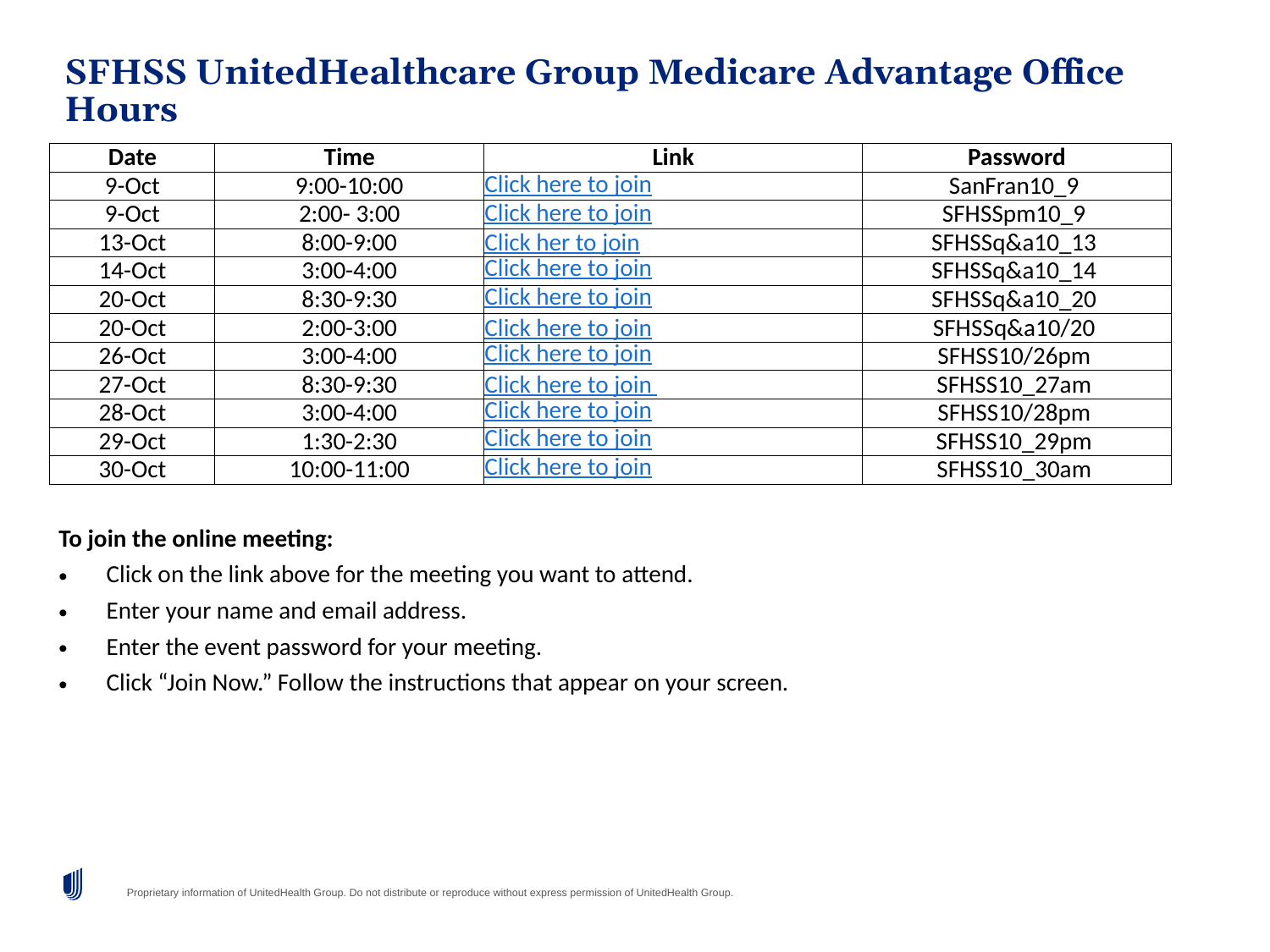

# SFHSS UnitedHealthcare Group Medicare Advantage Office Hours
| Date | Time | Link | Password |
| --- | --- | --- | --- |
| 9-Oct | 9:00-10:00 | Click here to join | SanFran10\_9 |
| 9-Oct | 2:00- 3:00 | Click here to join | SFHSSpm10\_9 |
| 13-Oct | 8:00-9:00 | Click her to join | SFHSSq&a10\_13 |
| 14-Oct | 3:00-4:00 | Click here to join | SFHSSq&a10\_14 |
| 20-Oct | 8:30-9:30 | Click here to join | SFHSSq&a10\_20 |
| 20-Oct | 2:00-3:00 | Click here to join | SFHSSq&a10/20 |
| 26-Oct | 3:00-4:00 | Click here to join | SFHSS10/26pm |
| 27-Oct | 8:30-9:30 | Click here to join | SFHSS10\_27am |
| 28-Oct | 3:00-4:00 | Click here to join | SFHSS10/28pm |
| 29-Oct | 1:30-2:30 | Click here to join | SFHSS10\_29pm |
| 30-Oct | 10:00-11:00 | Click here to join | SFHSS10\_30am |
|  |  |  |  |
| To join the online meeting: |  |  |  |
| Click on the link above for the meeting you want to attend. |  |  |  |
| Enter your name and email address. |  |  |  |
| Enter the event password for your meeting. |  |  |  |
| Click “Join Now.” Follow the instructions that appear on your screen. |  |  |  |
|  |  |  |  |
|  |  |  |  |
|  |  |  |  |